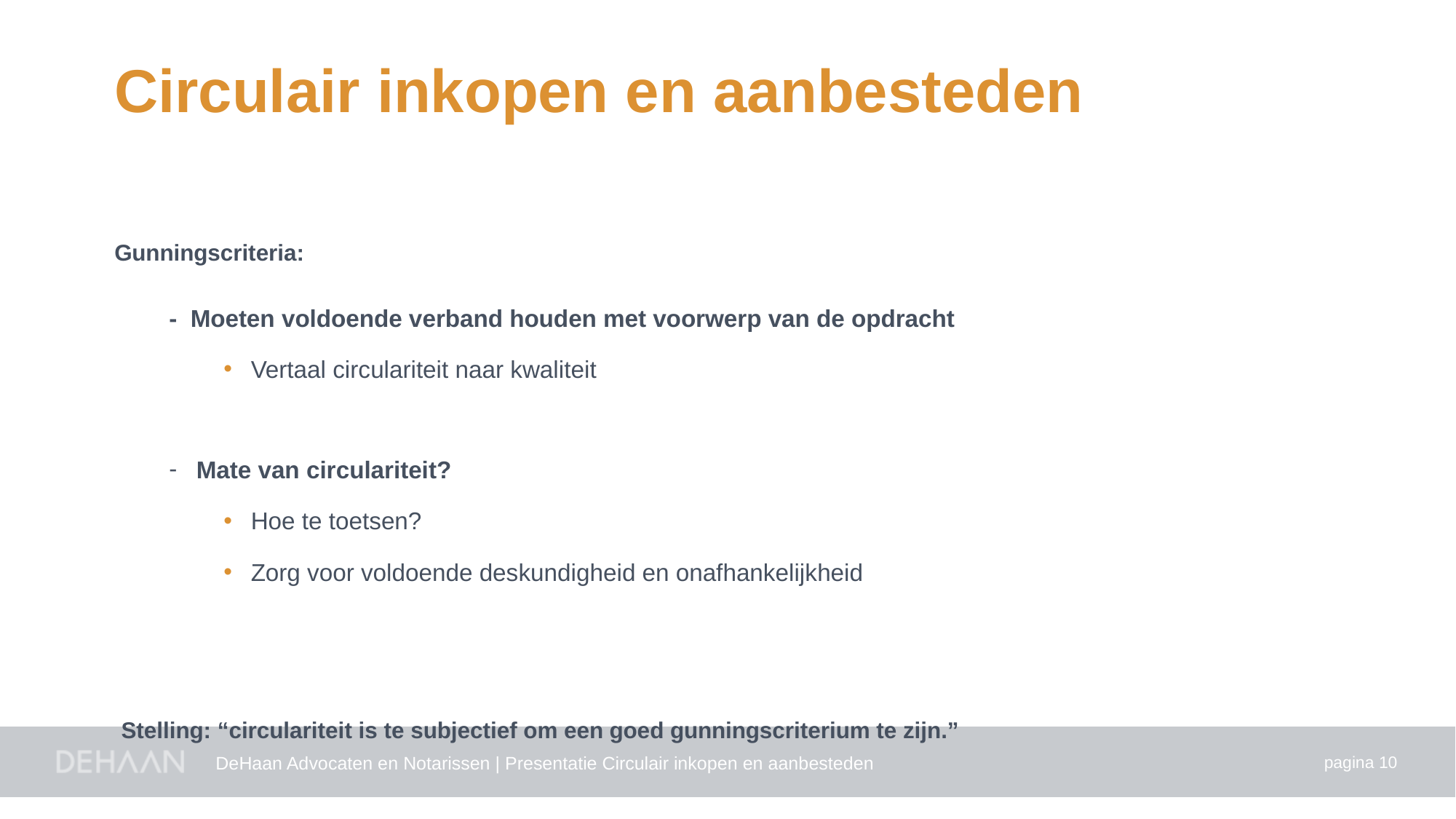

Circulair inkopen en aanbesteden

Gunningscriteria:
-  Moeten voldoende verband houden met voorwerp van de opdracht
Vertaal circulariteit naar kwaliteit

Mate van circulariteit?
Hoe te toetsen?
Zorg voor voldoende deskundigheid en onafhankelijkheid

Stelling: “circulariteit is te subjectief om een goed gunningscriterium te zijn.”

DeHaan Advocaten en Notarissen | Presentatie Circulair inkopen en aanbesteden